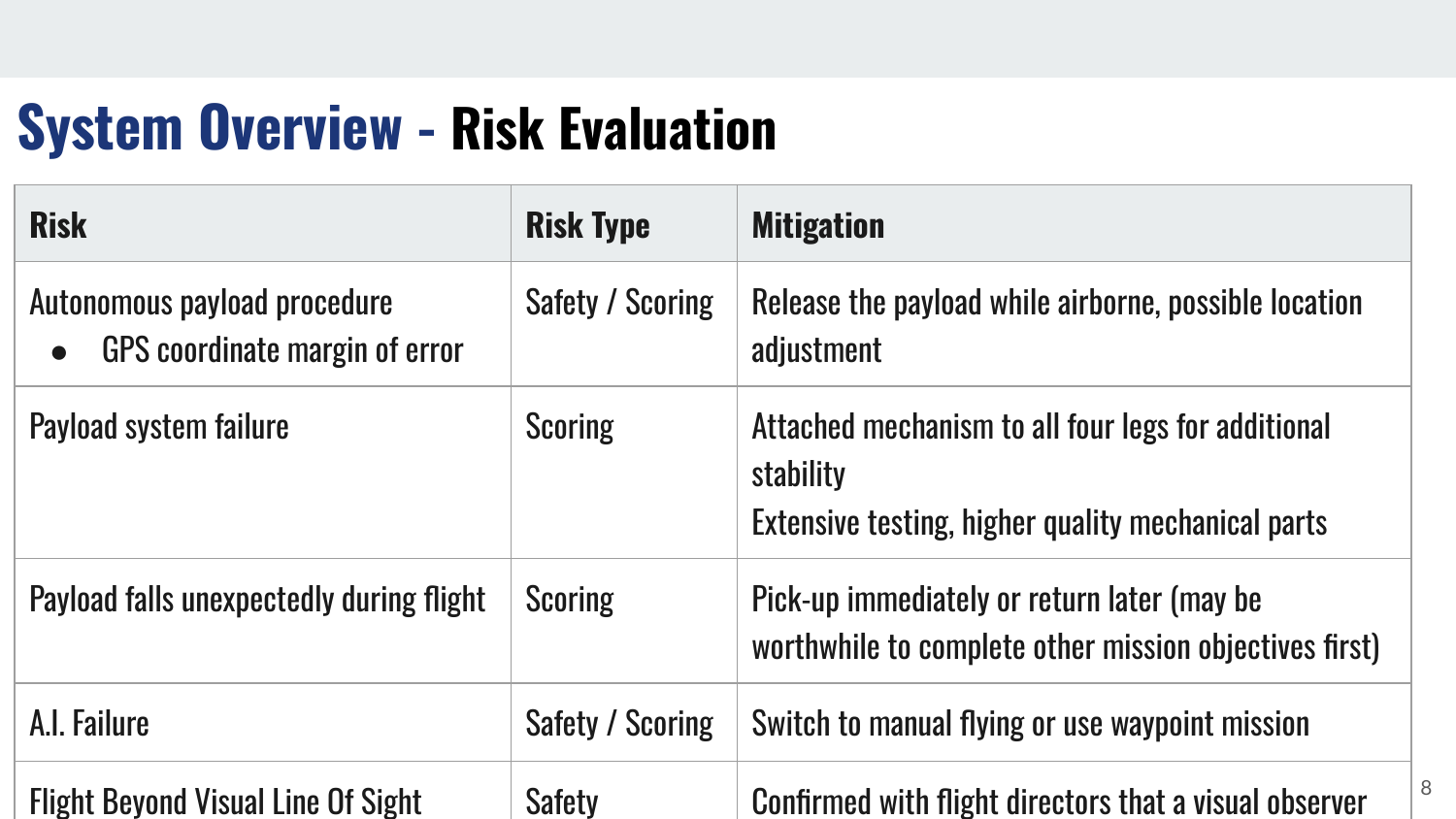

# System Overview - Risk Evaluation
| Risk | Risk Type | Mitigation |
| --- | --- | --- |
| Autonomous payload procedure GPS coordinate margin of error | Safety / Scoring | Release the payload while airborne, possible location adjustment |
| Payload system failure | Scoring | Attached mechanism to all four legs for additional stability Extensive testing, higher quality mechanical parts |
| Payload falls unexpectedly during flight | Scoring | Pick-up immediately or return later (may be worthwhile to complete other mission objectives first) |
| A.I. Failure | Safety / Scoring | Switch to manual flying or use waypoint mission |
| Flight Beyond Visual Line Of Sight (BVLOS) | Safety | Confirmed with flight directors that a visual observer will monitor the quad and communicate w/ PIC |
8